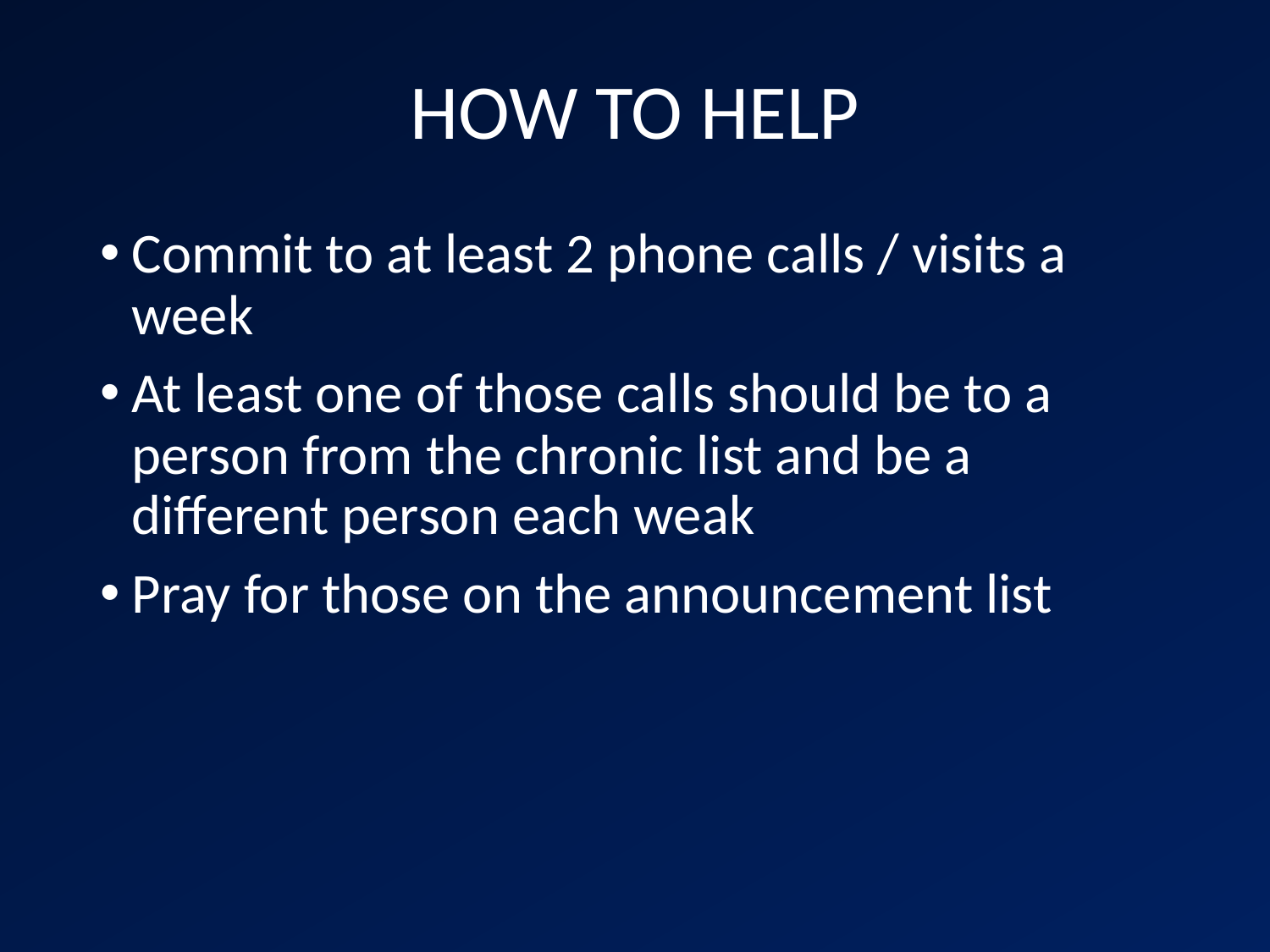

# HOW TO HELP
Commit to at least 2 phone calls / visits a week
At least one of those calls should be to a person from the chronic list and be a different person each weak
Pray for those on the announcement list